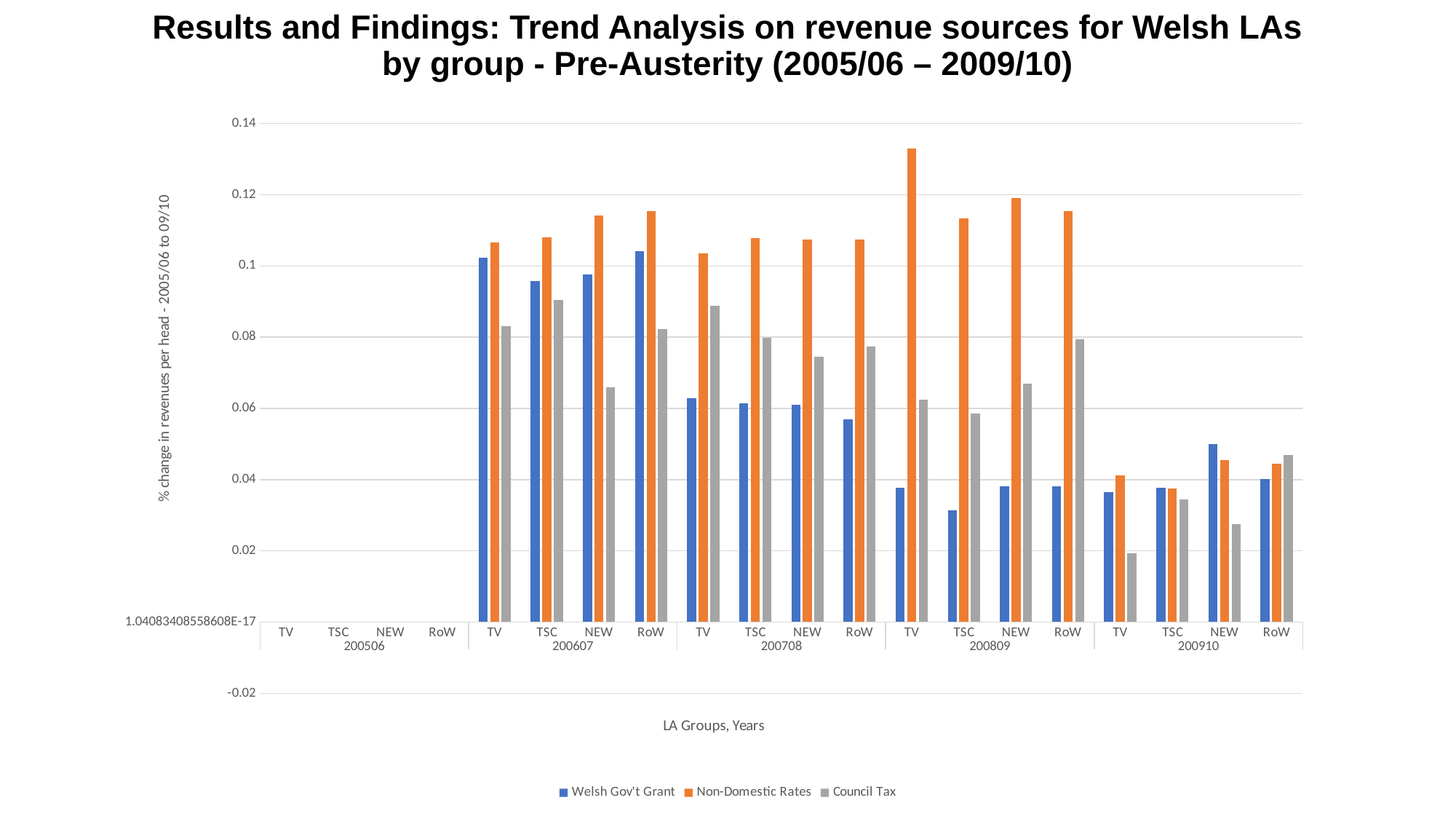

# Results and Findings: Trend Analysis on revenue sources for Welsh LAs by group - Pre-Austerity (2005/06 – 2009/10)

### Chart

| Category | Welsh Gov't Grant | Non-Domestic Rates | Council Tax |
|---|---|---|---|
| TV | None | None | None |
| TSC | None | None | None |
| NEW | None | None | None |
| RoW | None | None | None |
| TV | 0.10226793651940969 | 0.1066418589634035 | 0.0831209377283435 |
| TSC | 0.09576129845283954 | 0.10809030309444068 | 0.09054614107244885 |
| NEW | 0.09766547428613093 | 0.11410383001707203 | 0.06583197305573996 |
| RoW | 0.10410867350669917 | 0.11531070513720554 | 0.08224525991640741 |
| TV | 0.062777686102228 | 0.10363154509000938 | 0.0887475868944676 |
| TSC | 0.06139391025008267 | 0.10786607113320179 | 0.07983589597779184 |
| NEW | 0.06100703881701608 | 0.10751147253258186 | 0.07441560413603399 |
| RoW | 0.056897709934451646 | 0.10734595043708217 | 0.0773552736705585 |
| TV | 0.03763571380965214 | 0.1329611976744869 | 0.06253559067546766 |
| TSC | 0.0312768879932237 | 0.11329366573520439 | 0.05856427265724773 |
| NEW | 0.03810914595316861 | 0.11913056043588122 | 0.06702218657024406 |
| RoW | 0.03813415765059536 | 0.11546665217246832 | 0.07939672794992414 |
| TV | 0.03654452585042556 | 0.04113991149953167 | 0.019347037206468354 |
| TSC | 0.037745056161011314 | 0.03749005844618192 | 0.034398338792159144 |
| NEW | 0.049990561721092064 | 0.04539460383063698 | 0.027387287252282455 |
| RoW | 0.04021882150230072 | 0.04454365625692369 | 0.046983553037944326 |